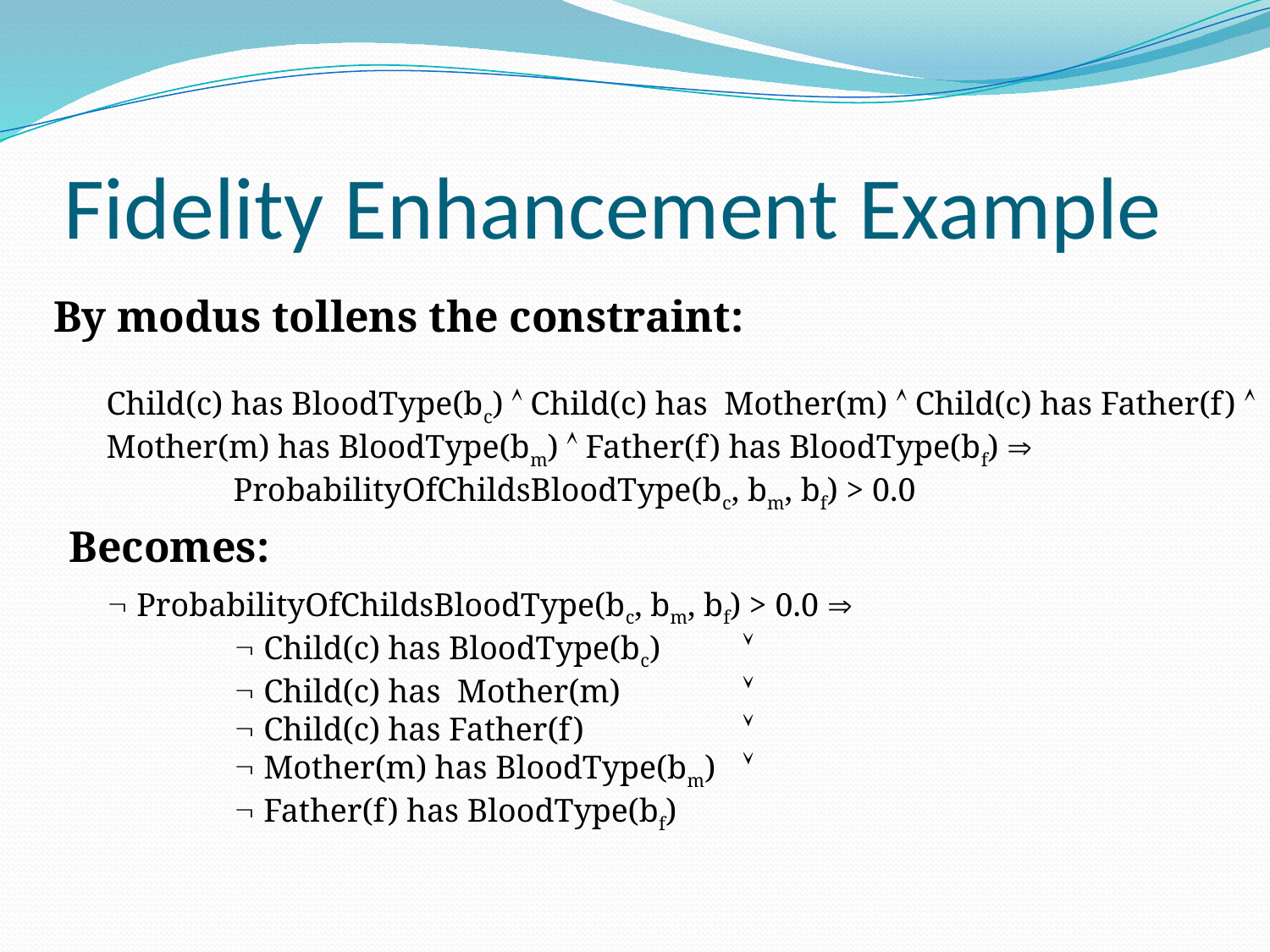

# Fidelity Enhancement Example
By modus tollens the constraint:
Child(c) has BloodType(bc) ∧ Child(c) has  Mother(m) ∧ Child(c) has Father(f) ∧ Mother(m) has BloodType(bm) ∧ Father(f) has BloodType(bf) ⇒
	ProbabilityOfChildsBloodType(bc, bm, bf) > 0.0

Becomes:
¬ ProbabilityOfChildsBloodType(bc, bm, bf) > 0.0 ⇒
	¬ Child(c) has BloodType(bc) 	∨
	¬ Child(c) has  Mother(m)     	∨
	¬ Child(c) has Father(f) 		∨
	¬ Mother(m) has BloodType(bm) 	∨
	¬ Father(f) has BloodType(bf)